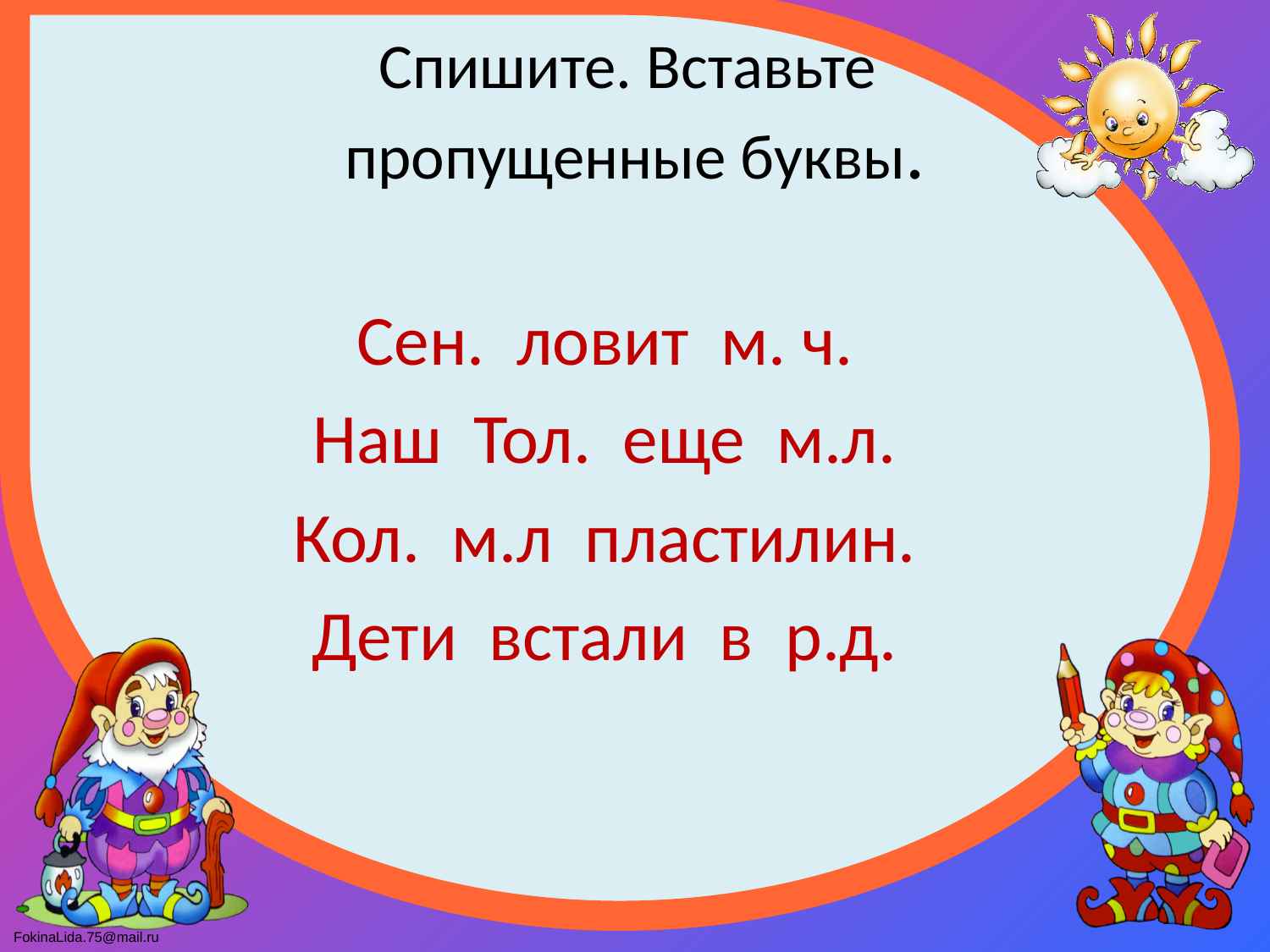

# Спишите. Вставьте пропущенные буквы.

Сен.  ловит  м. ч.
Наш  Тол.  еще  м.л.
Кол.  м.л  пластилин.
Дети  встали  в  р.д.